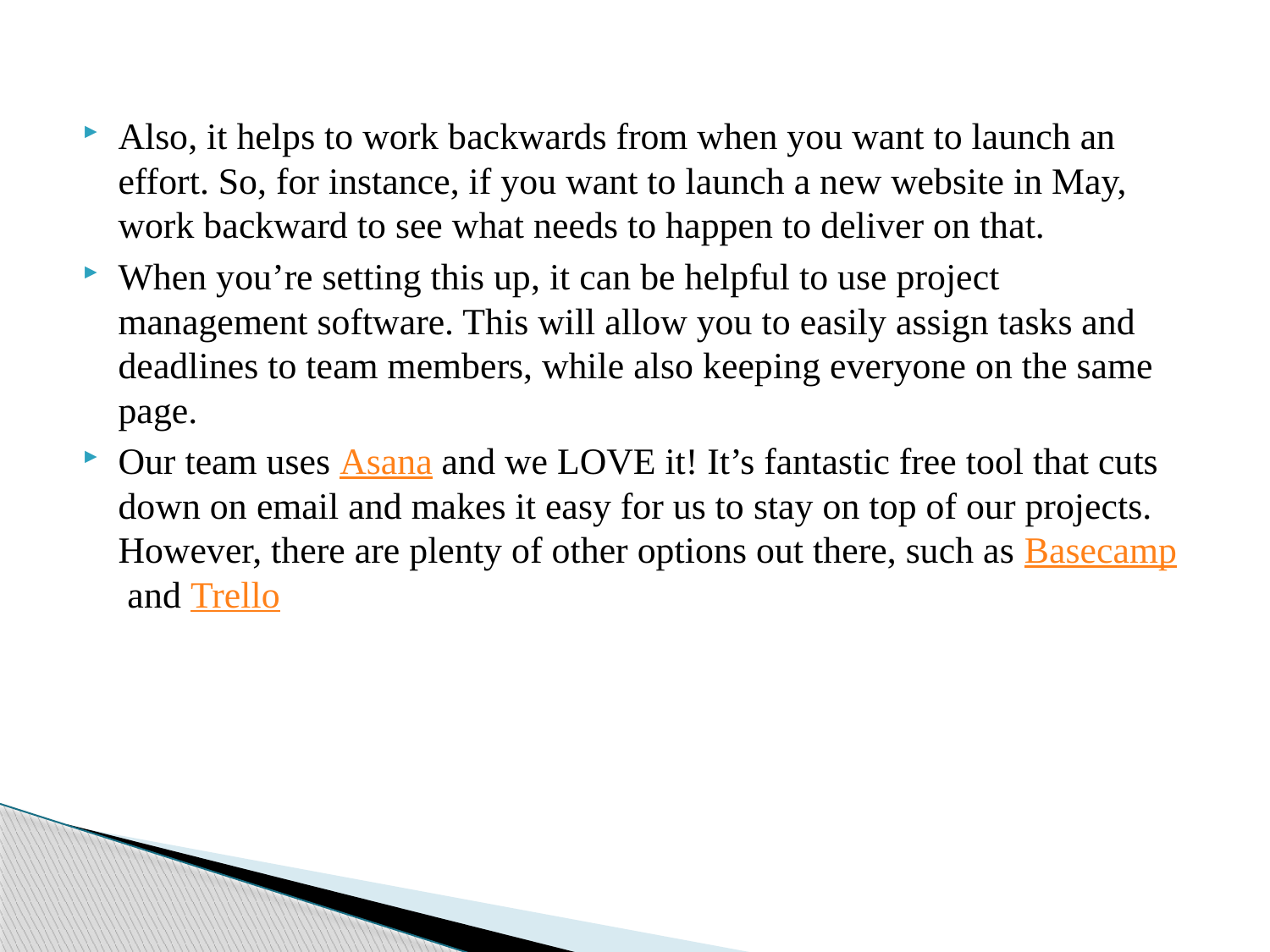

Also, it helps to work backwards from when you want to launch an effort. So, for instance, if you want to launch a new website in May, work backward to see what needs to happen to deliver on that.
When you’re setting this up, it can be helpful to use project management software. This will allow you to easily assign tasks and deadlines to team members, while also keeping everyone on the same page.
Our team uses Asana and we LOVE it! It’s fantastic free tool that cuts down on email and makes it easy for us to stay on top of our projects. However, there are plenty of other options out there, such as Basecamp and Trello